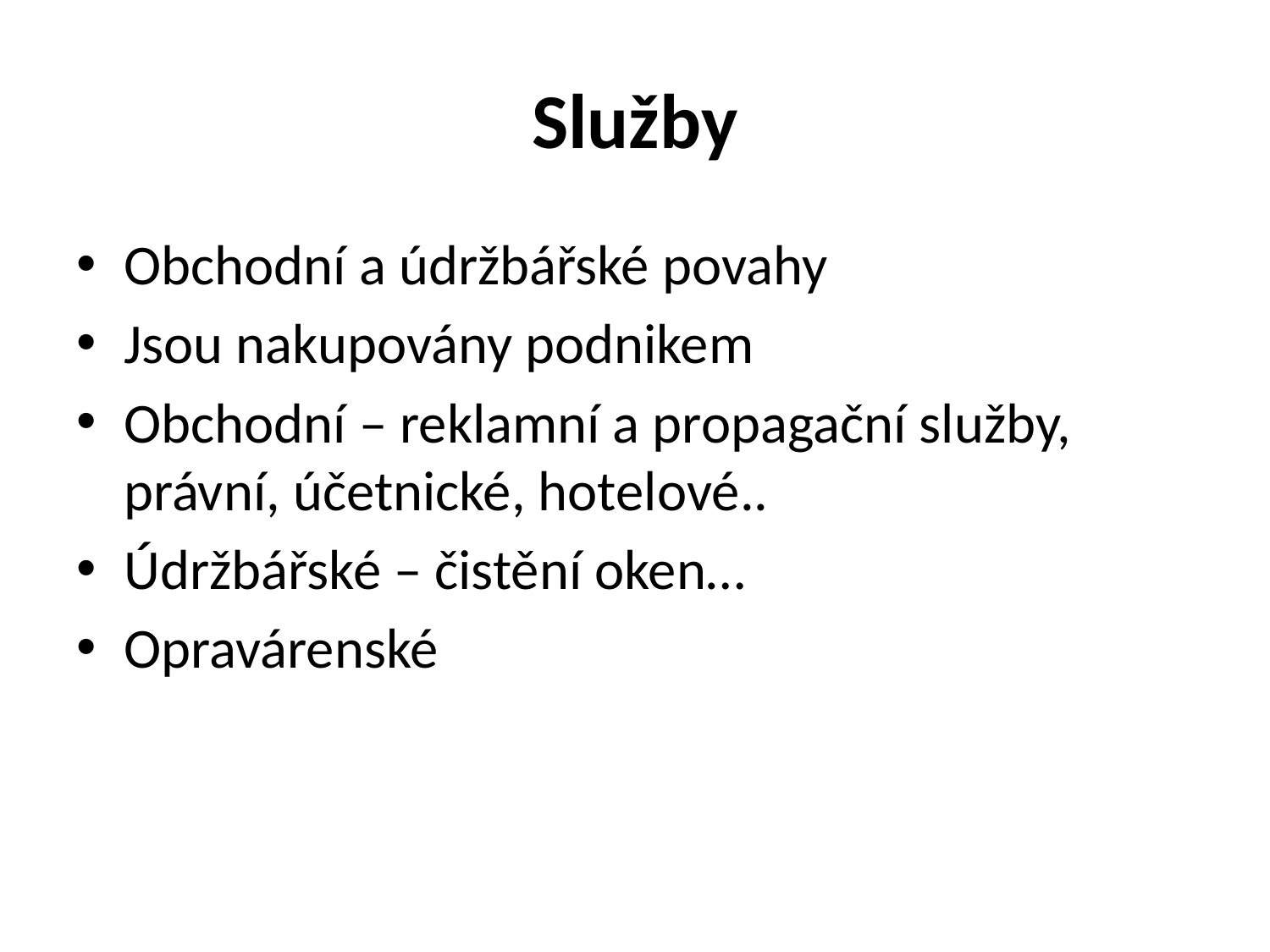

# Služby
Obchodní a údržbářské povahy
Jsou nakupovány podnikem
Obchodní – reklamní a propagační služby, právní, účetnické, hotelové..
Údržbářské – čistění oken…
Opravárenské